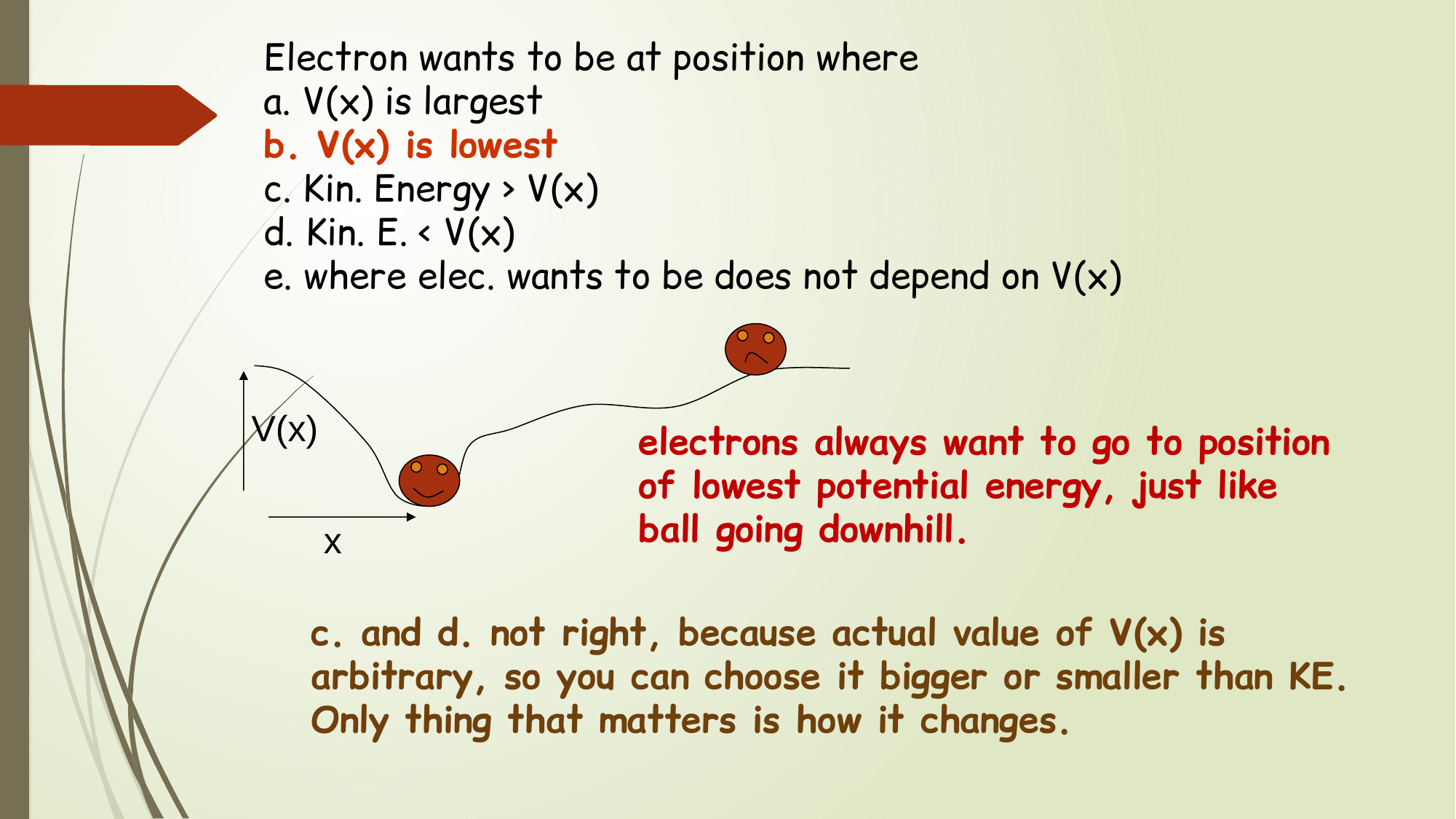

Electron wants to be at position where
a. V(x) is largest
b. V(x) is lowest
c. Kin. Energy > V(x)
d. Kin. E. < V(x)
e. where elec. wants to be does not depend on V(x)

V(x)
electrons always want to go to position
of lowest potential energy, just like
ball going downhill.

x

c. and d. not right, because actual value of V(x) is
arbitrary, so you can choose it bigger or smaller than KE.
Only thing that matters is how it changes.